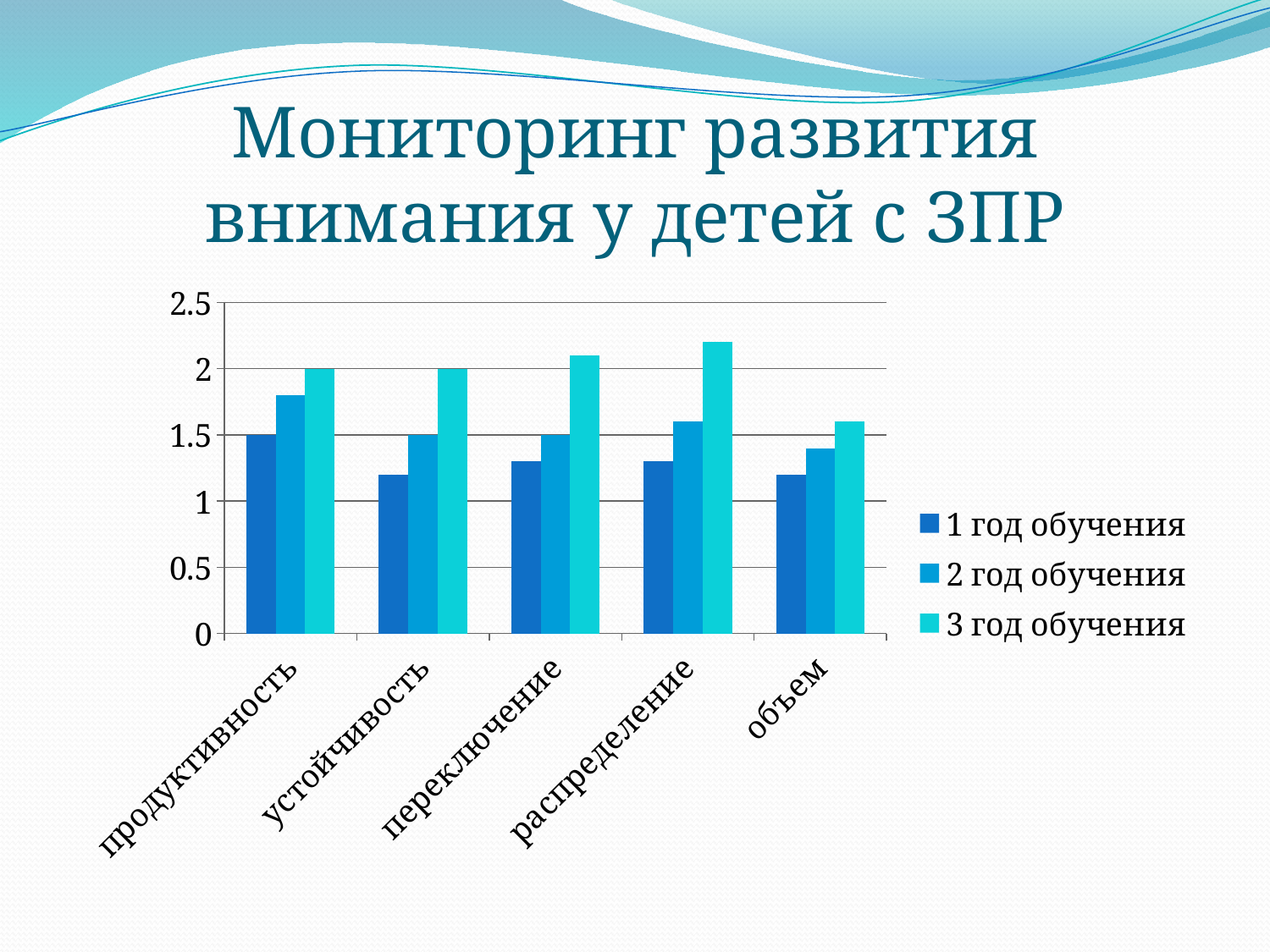

# Мониторинг развития внимания у детей с ЗПР

### Chart

| Category | 1 год обучения | 2 год обучения | 3 год обучения |
|---|---|---|---|
| продуктивность | 1.5 | 1.8 | 2.0 |
| устойчивость | 1.2 | 1.5 | 2.0 |
| переключение | 1.3 | 1.5 | 2.1 |
| распределение | 1.3 | 1.6 | 2.2 |
| объем | 1.2 | 1.4 | 1.6 |